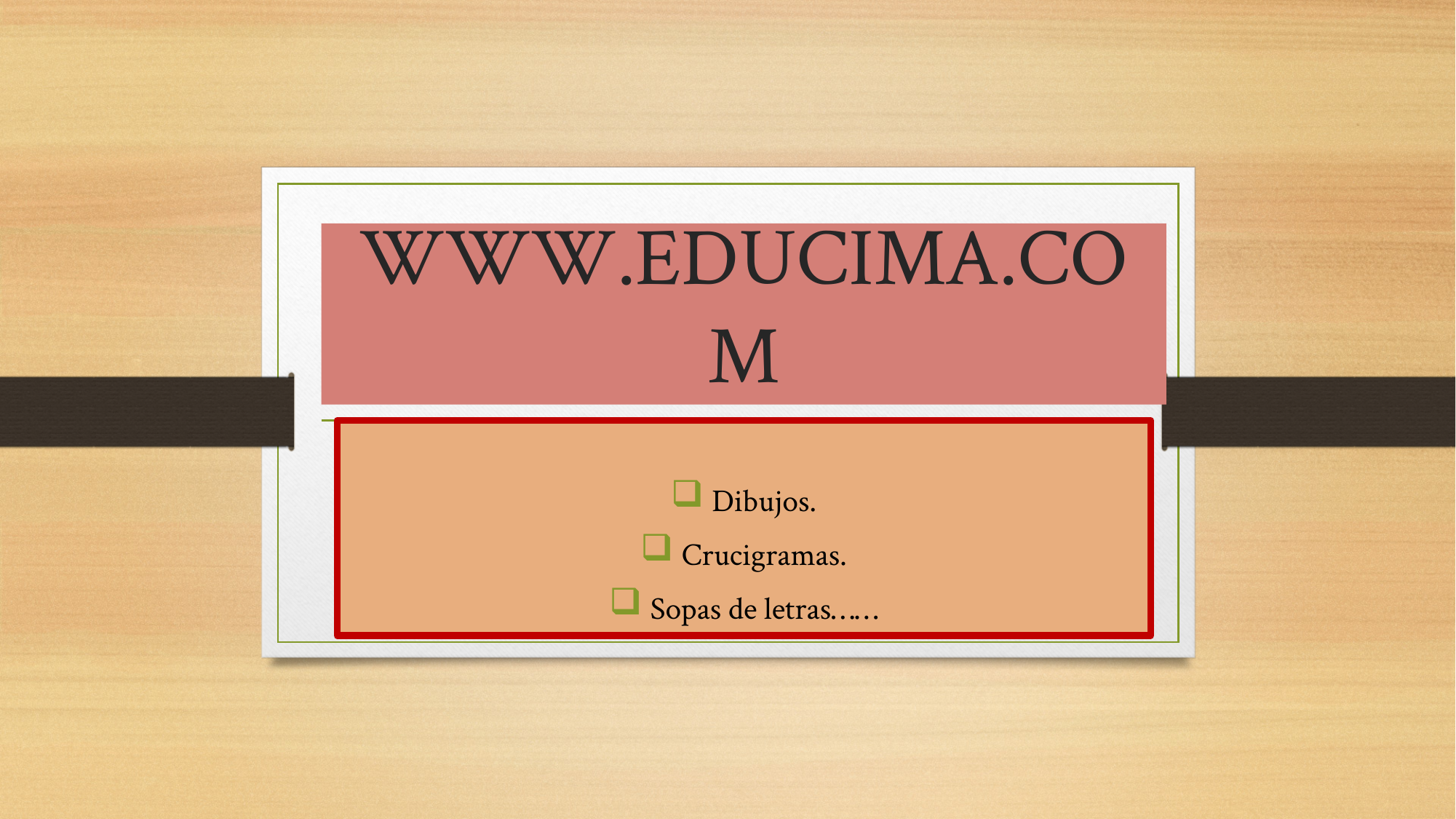

# WWW.EDUCIMA.COM

Dibujos.
Crucigramas.
Sopas de letras……